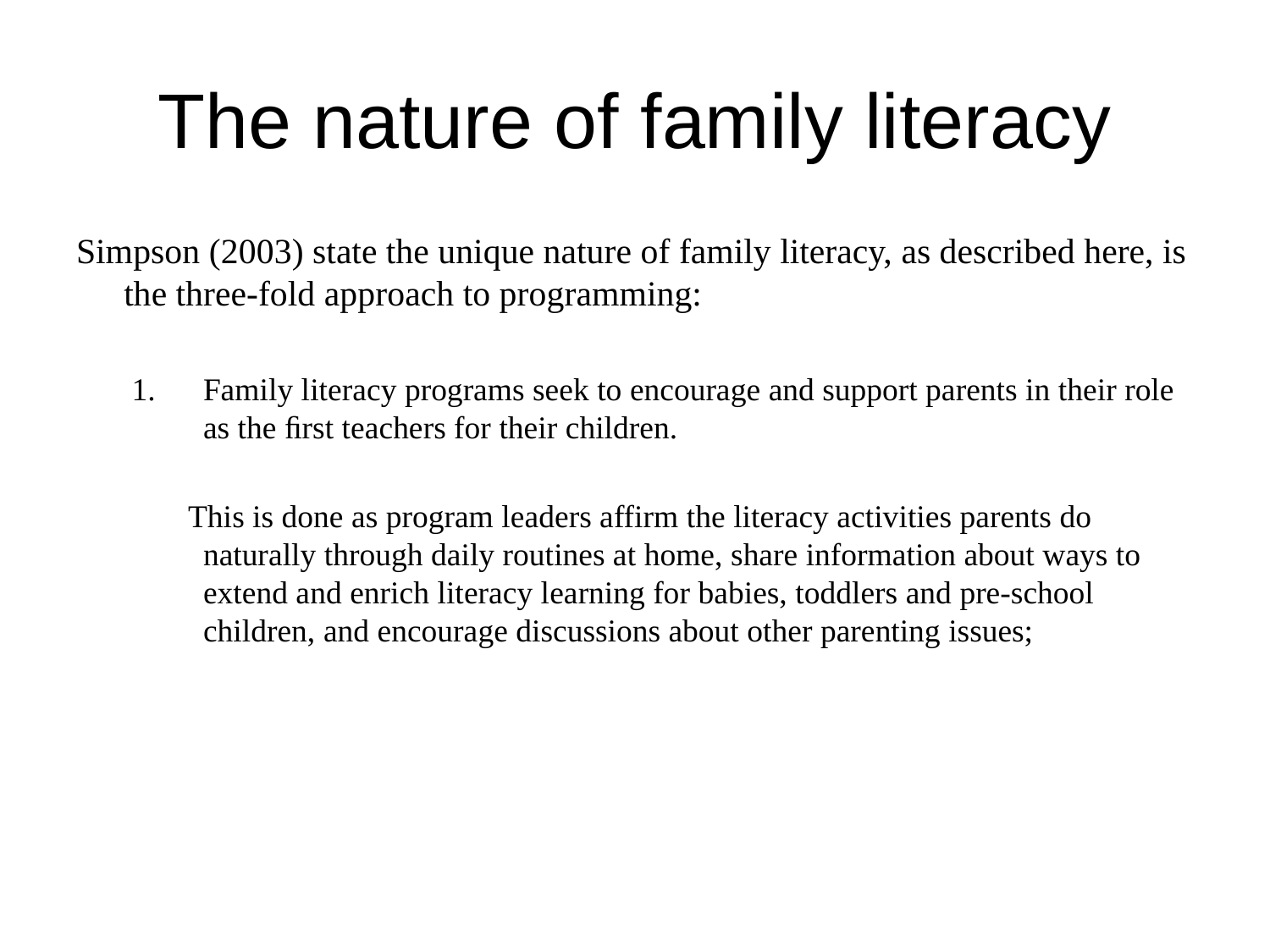

# The nature of family literacy
Simpson (2003) state the unique nature of family literacy, as described here, is the three-fold approach to programming:

Family literacy programs seek to encourage and support parents in their role as the ﬁrst teachers for their children.

       This is done as program leaders affirm the literacy activities parents do naturally through daily routines at home, share information about ways to extend and enrich literacy learning for babies, toddlers and pre-school children, and encourage discussions about other parenting issues;